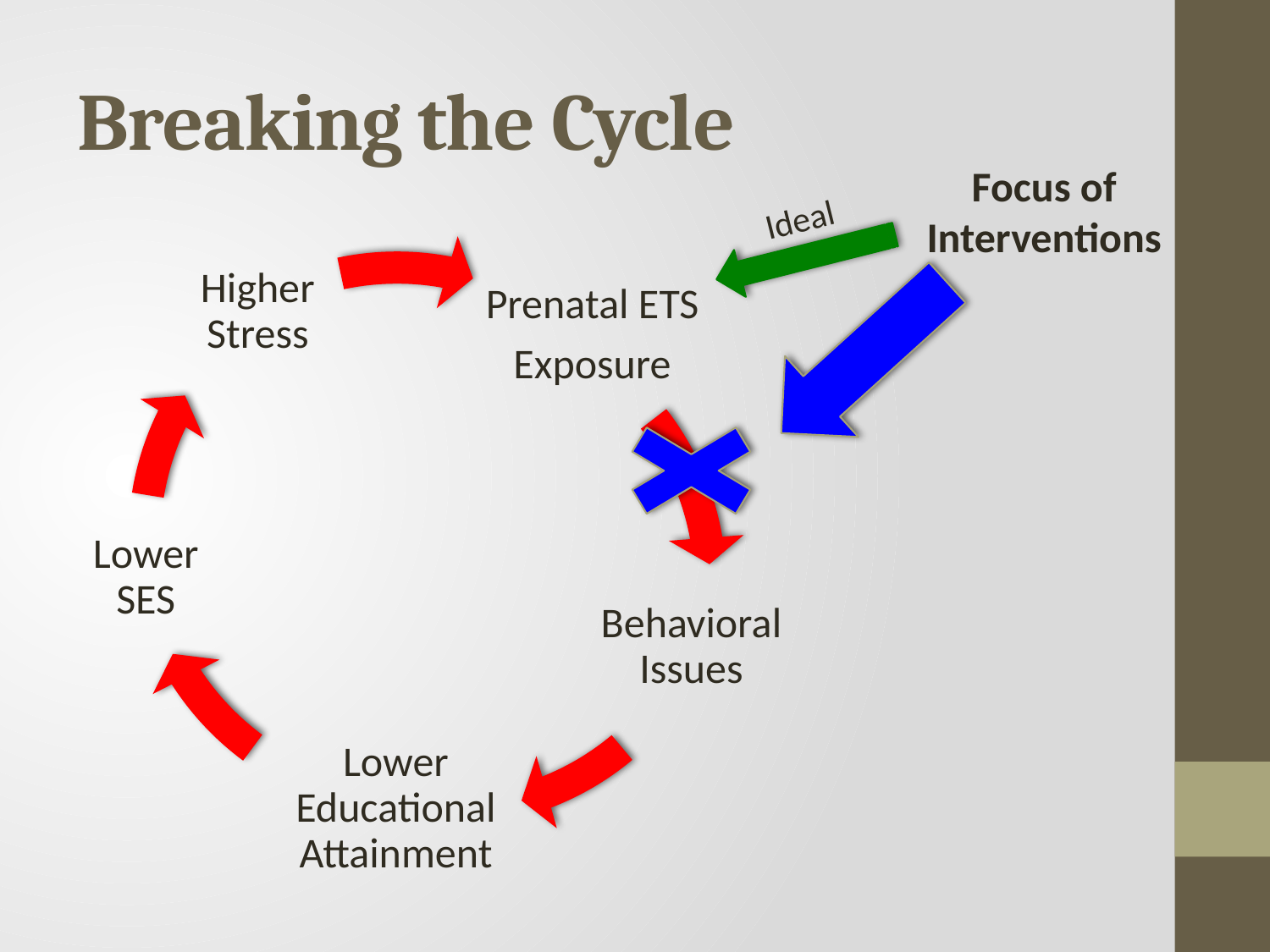

# Breaking the Cycle
Focus of
Interventions
Ideal
Prenatal ETS
Exposure
Behavioral Issues
Lower Educational Attainment
Lower SES
Higher Stress